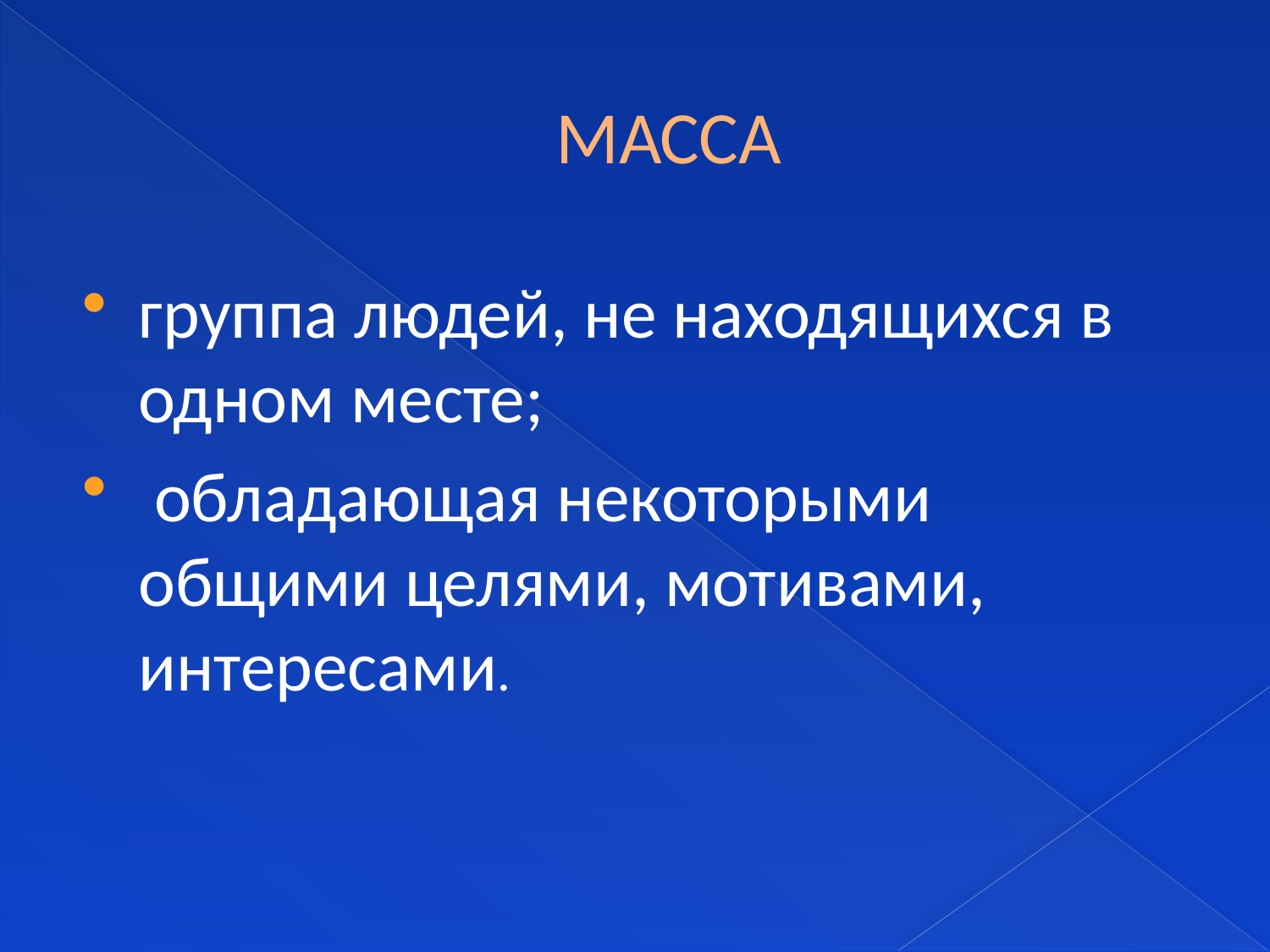

# МАССА
группа людей, не находящихся в одном месте;
 обладающая некоторыми общими целями, мотивами, интересами.